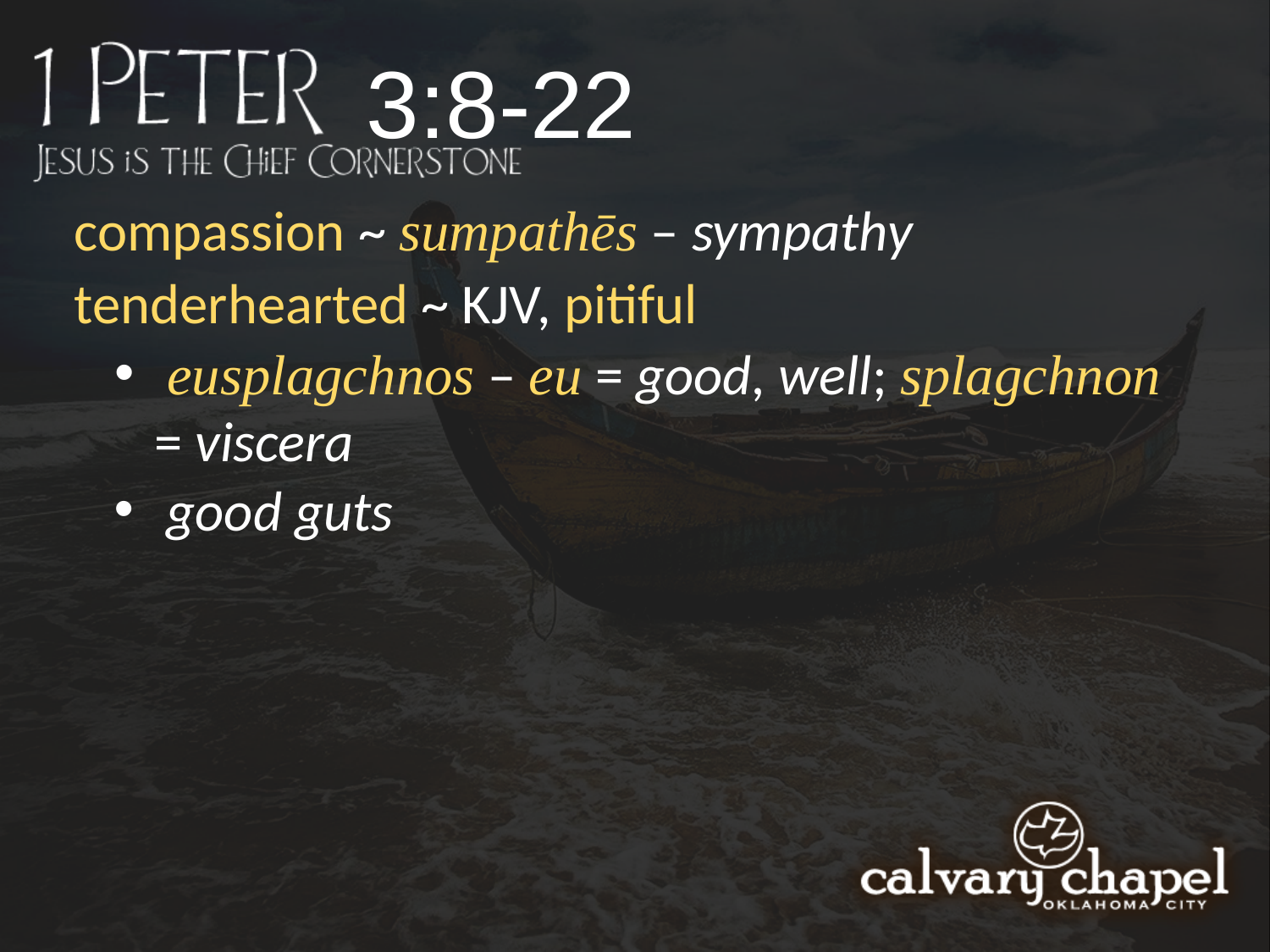

3:8-22
compassion ~ sumpathēs – sympathy
tenderhearted ~ KJV, pitiful
 eusplagchnos – eu = good, well; splagchnon = viscera
 good guts